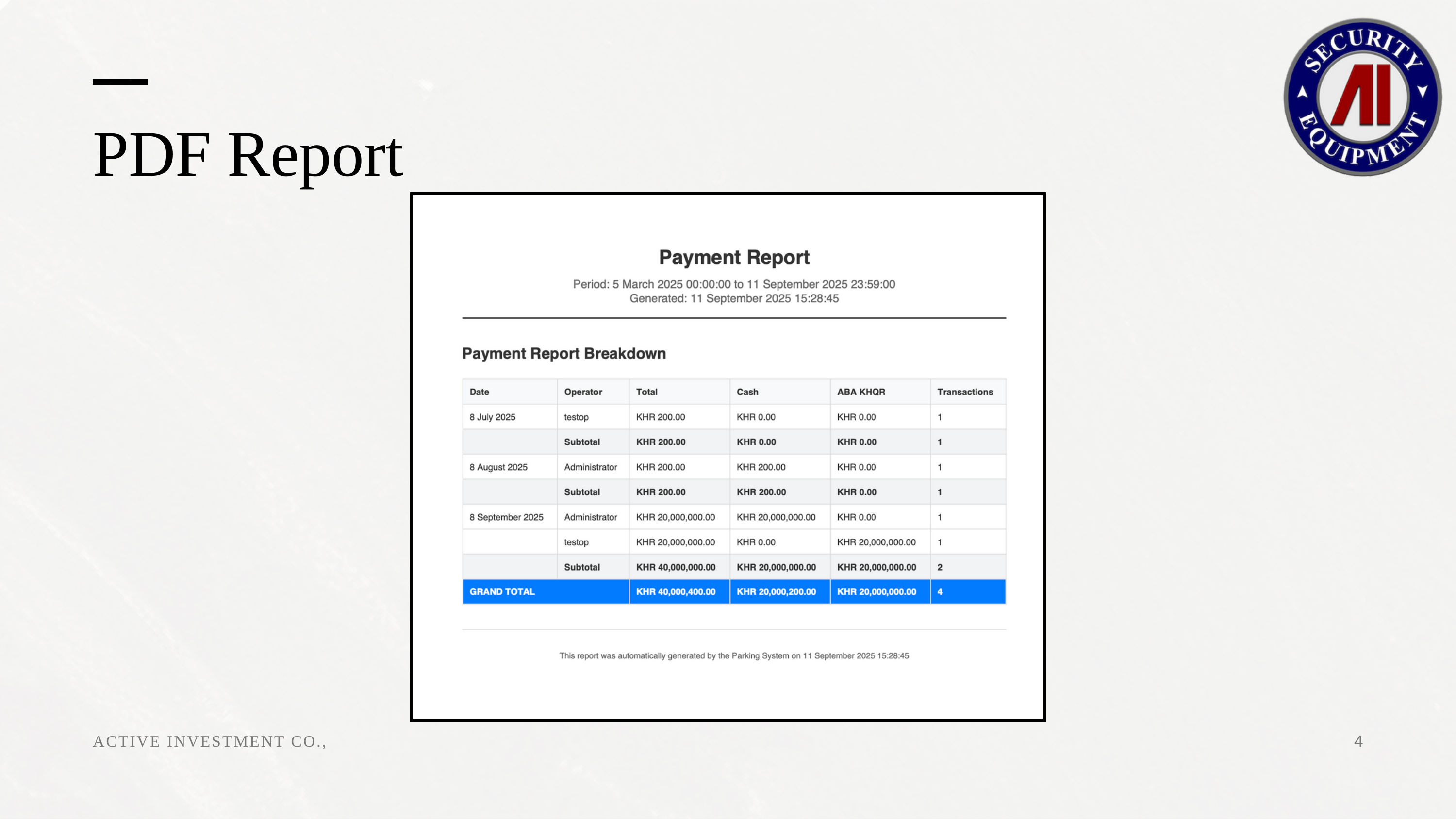

PDF Report

ACTIVE INVESTMENT CO., LTD
4